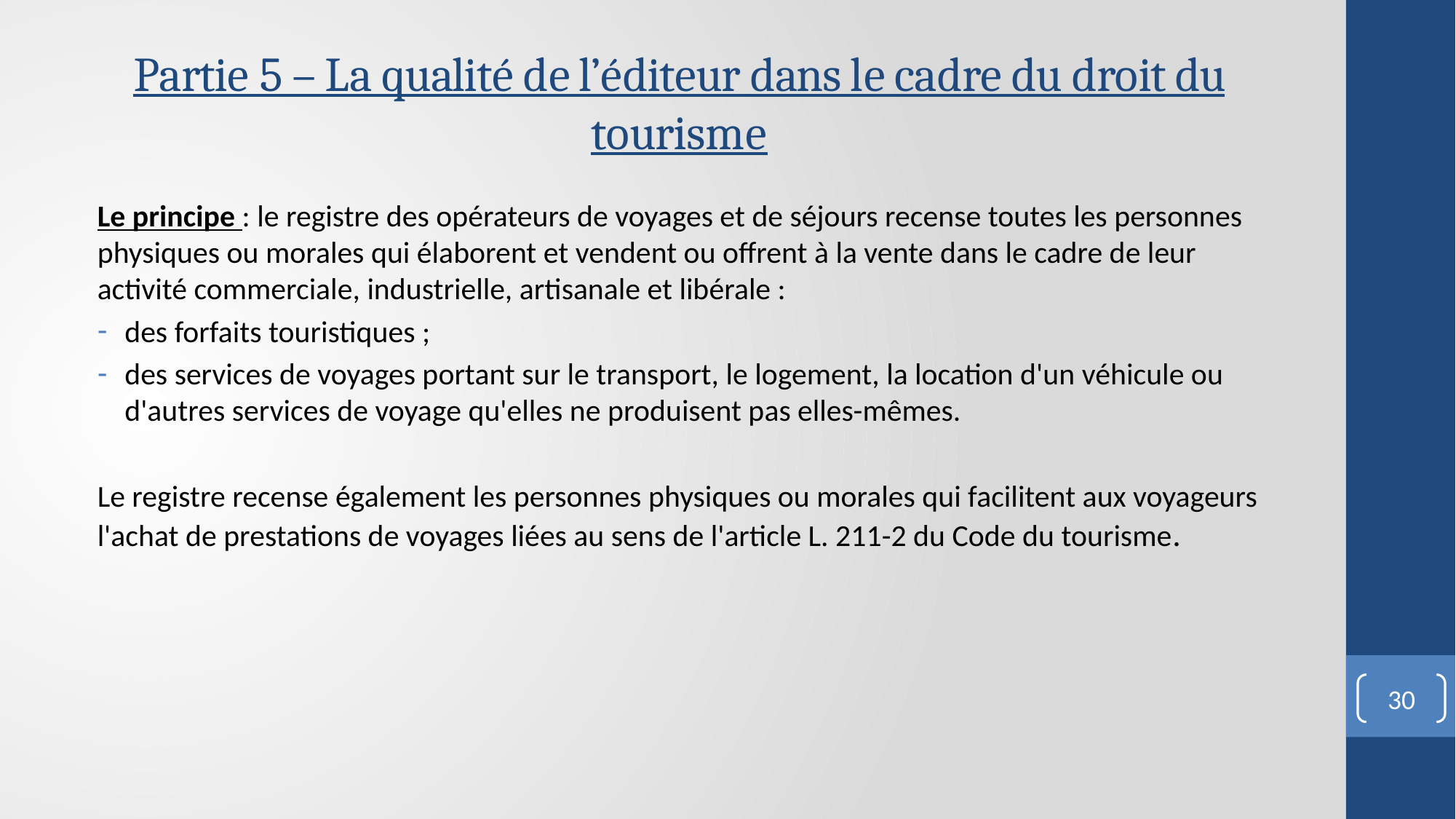

# Partie 5 – La qualité de l’éditeur dans le cadre du droit du tourisme
Le principe : le registre des opérateurs de voyages et de séjours recense toutes les personnes physiques ou morales qui élaborent et vendent ou offrent à la vente dans le cadre de leur activité commerciale, industrielle, artisanale et libérale :
des forfaits touristiques ;
des services de voyages portant sur le transport, le logement, la location d'un véhicule ou d'autres services de voyage qu'elles ne produisent pas elles-mêmes.

Le registre recense également les personnes physiques ou morales qui facilitent aux voyageurs l'achat de prestations de voyages liées au sens de l'article L. 211-2 du Code du tourisme.

30